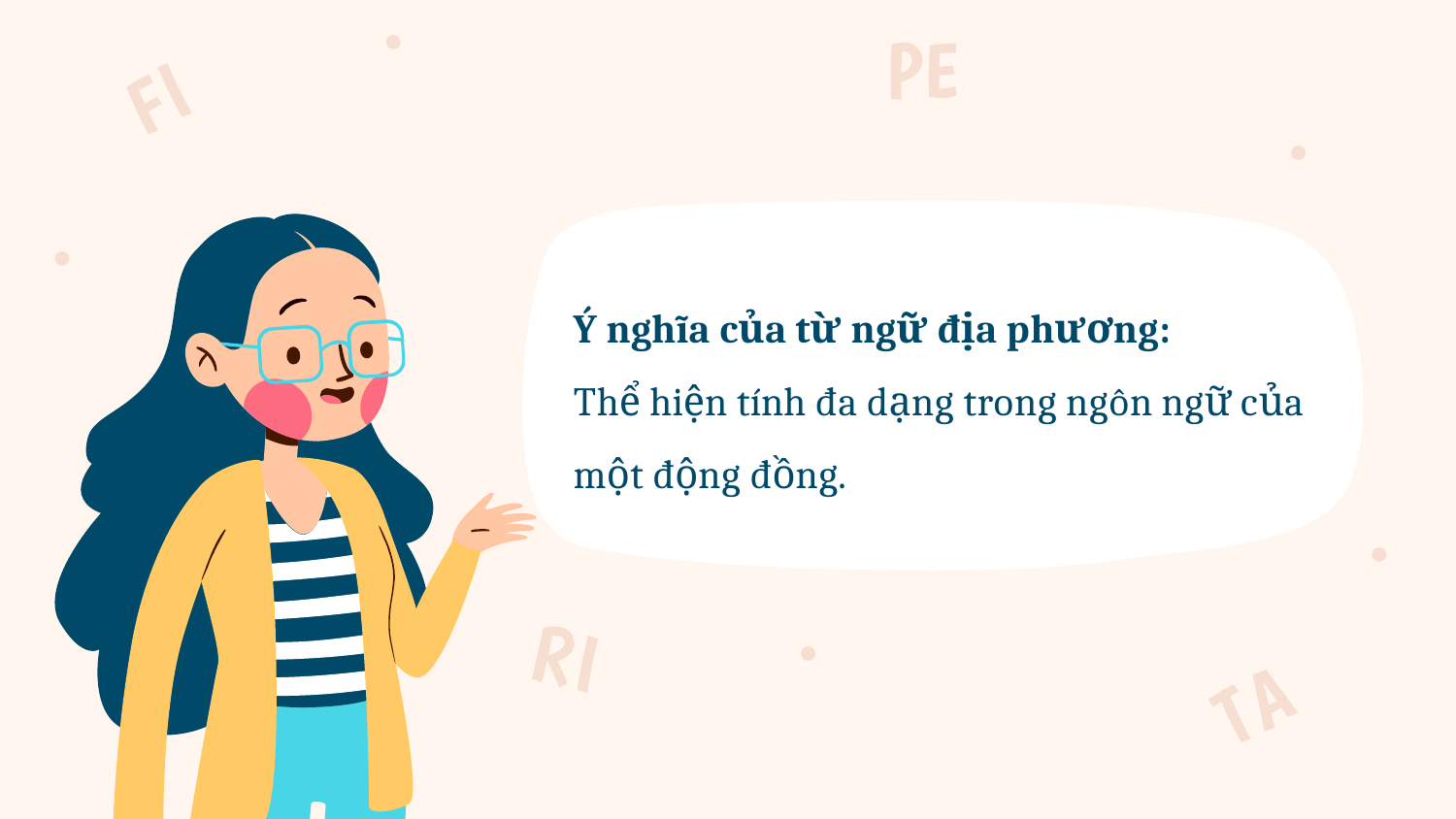

Ý nghĩa của từ ngữ địa phương:
Thể hiện tính đa dạng trong ngôn ngữ của một động đồng.